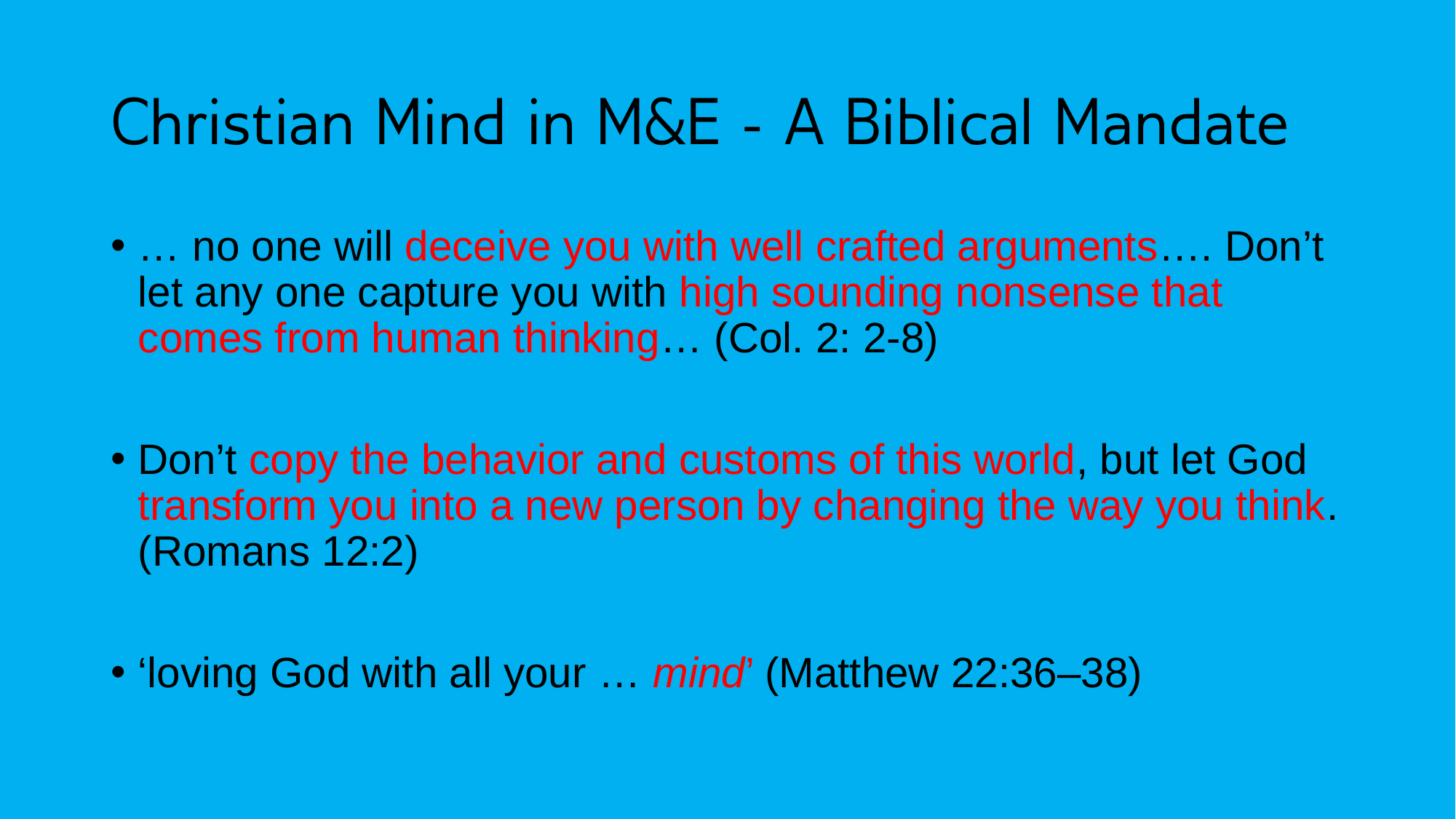

# Christian Mind in M&E - A Biblical Mandate
… no one will deceive you with well crafted arguments…. Don’t let any one capture you with high sounding nonsense that comes from human thinking… (Col. 2: 2-8)

Don’t copy the behavior and customs of this world, but let God transform you into a new person by changing the way you think. (Romans 12:2)

‘loving God with all your … mind’ (Matthew 22:36–38)